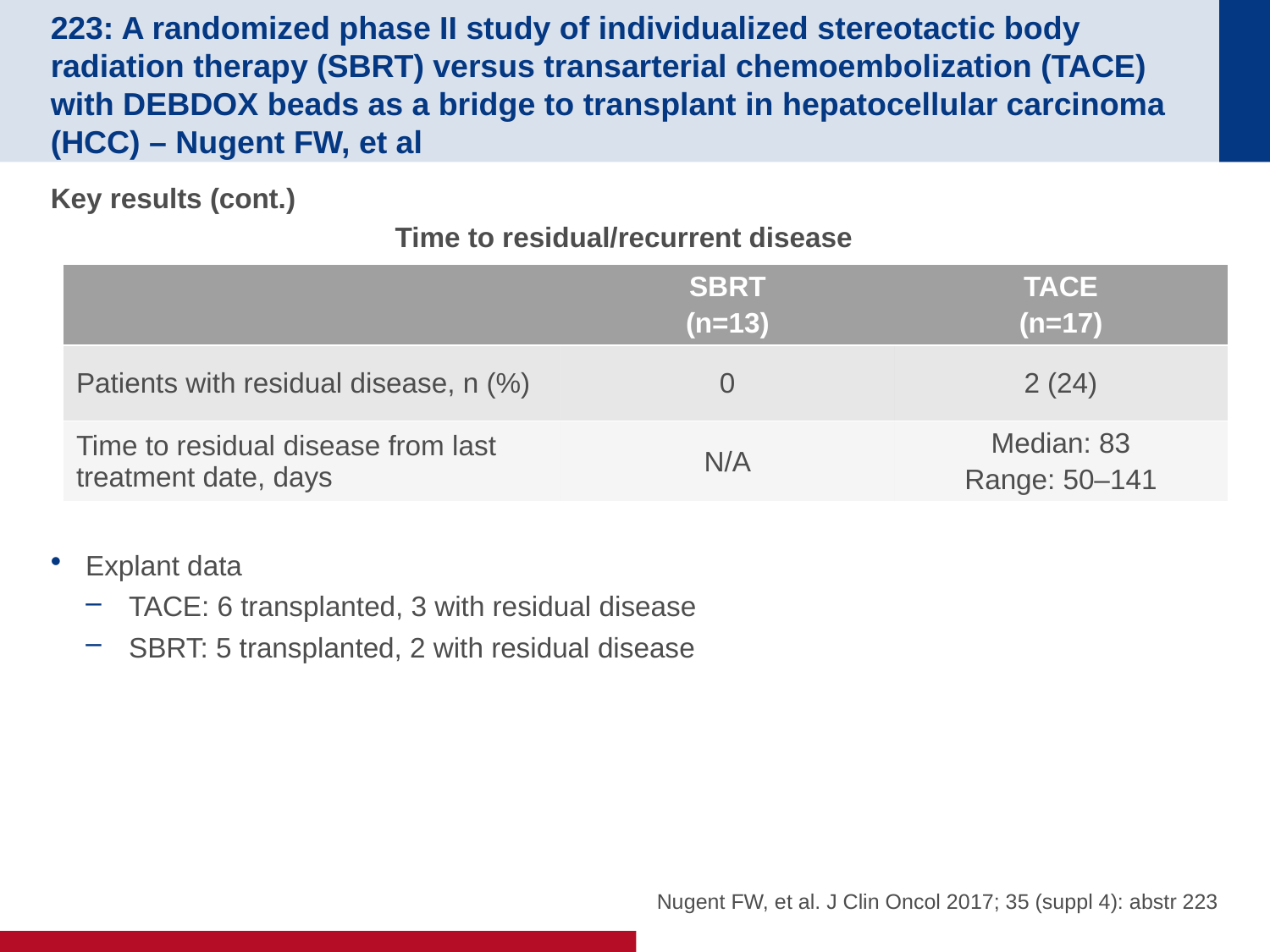

# 223: A randomized phase II study of individualized stereotactic body radiation therapy (SBRT) versus transarterial chemoembolization (TACE) with DEBDOX beads as a bridge to transplant in hepatocellular carcinoma (HCC) – Nugent FW, et al
Key results (cont.)

Explant data
TACE: 6 transplanted, 3 with residual disease
SBRT: 5 transplanted, 2 with residual disease
Time to residual/recurrent disease
|  | SBRT (n=13) | TACE (n=17) |
| --- | --- | --- |
| Patients with residual disease, n (%) | 0 | 2 (24) |
| Time to residual disease from last treatment date, days | N/A | Median: 83 Range: 50–141 |
Nugent FW, et al. J Clin Oncol 2017; 35 (suppl 4): abstr 223